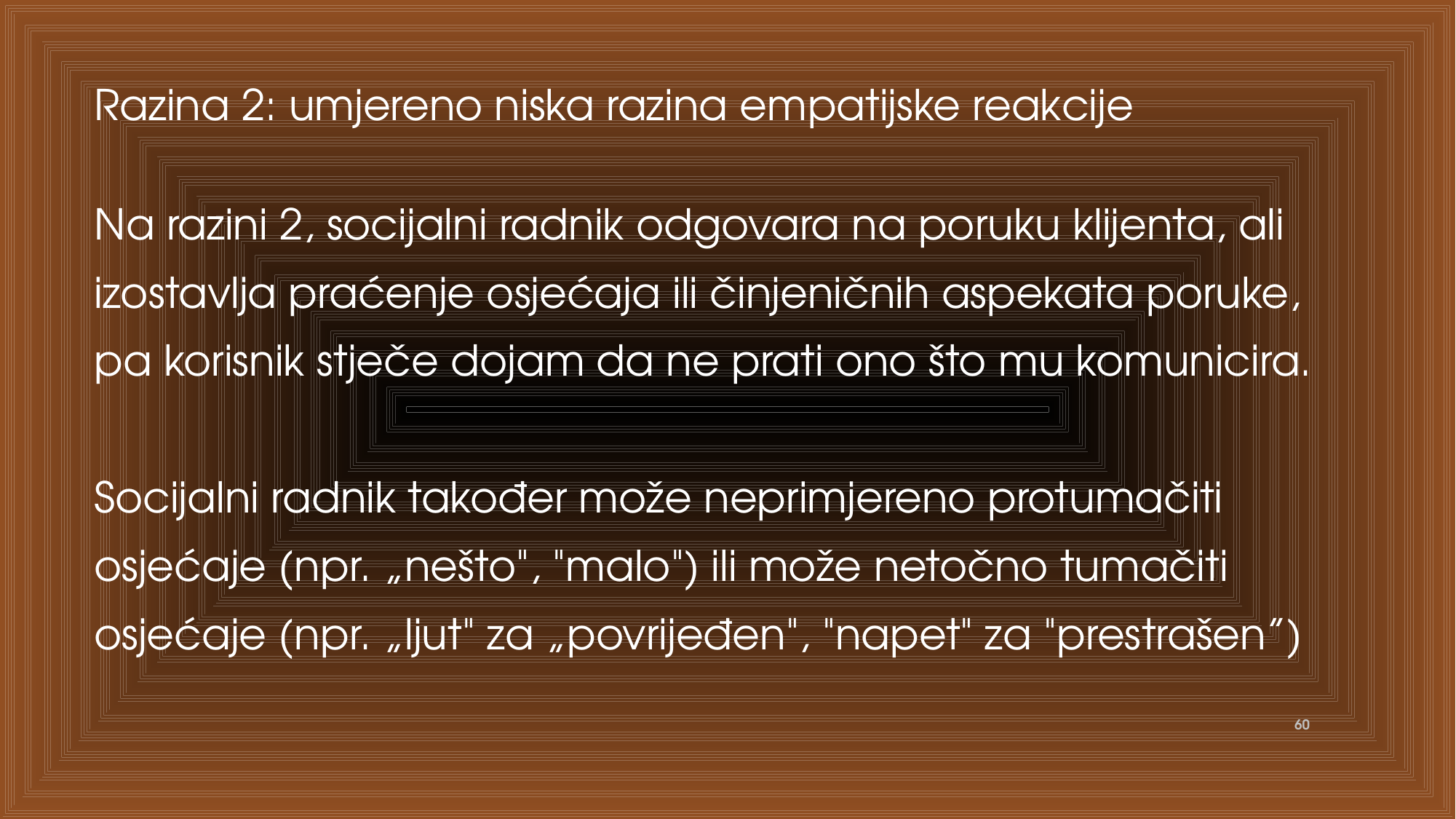

Razina 2: umjereno niska razina empatijske reakcije

Na razini 2, socijalni radnik odgovara na poruku klijenta, ali izostavlja praćenje osjećaja ili činjeničnih aspekata poruke, pa korisnik stječe dojam da ne prati ono što mu komunicira.

Socijalni radnik također može neprimjereno protumačiti osjećaje (npr. „nešto", "malo") ili može netočno tumačiti osjećaje (npr. „ljut" za „povrijeđen", "napet" za "prestrašen”)
60